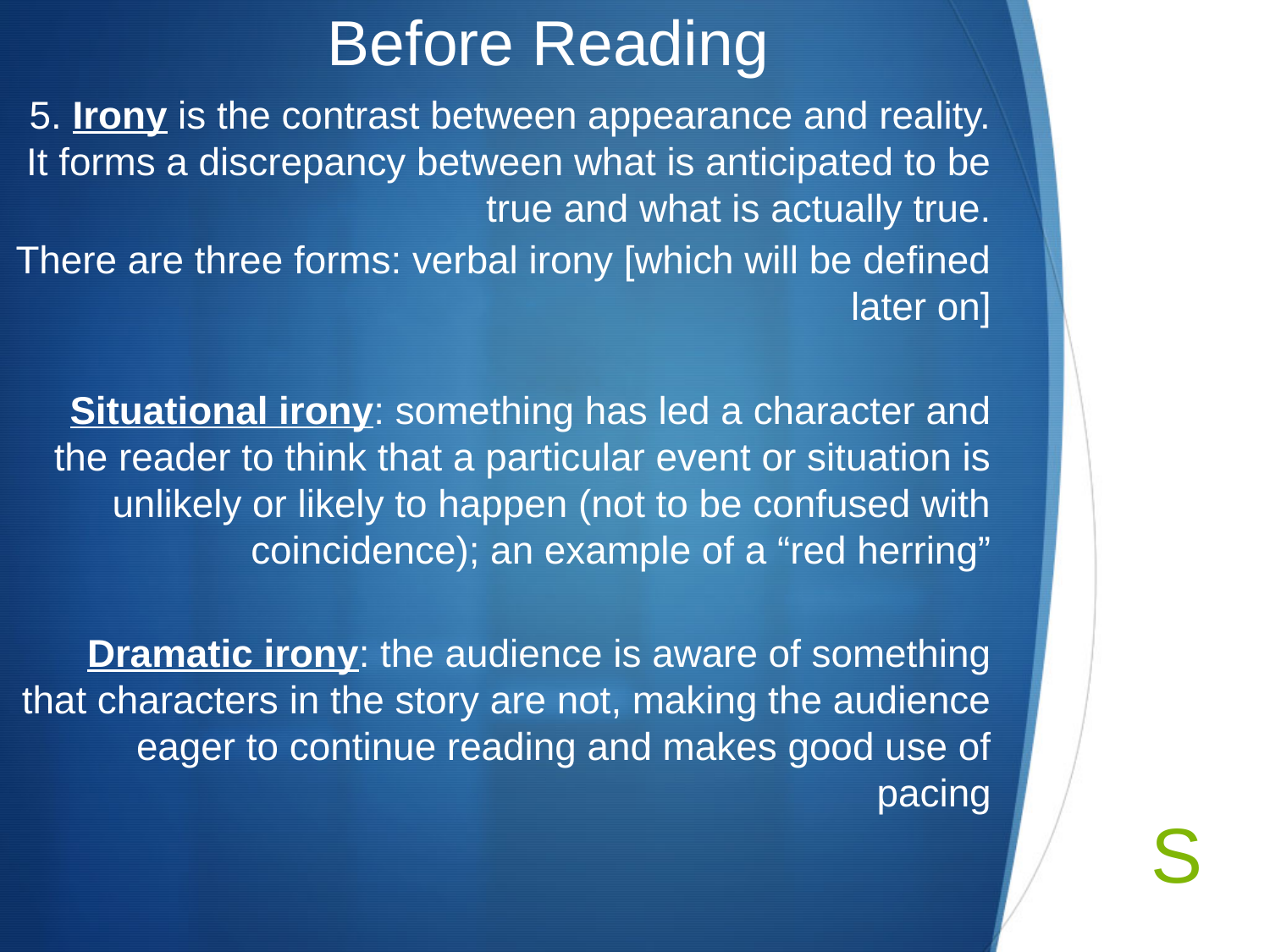

# Before Reading
5. Irony is the contrast between appearance and reality. It forms a discrepancy between what is anticipated to be true and what is actually true.
There are three forms: verbal irony [which will be defined later on]

Situational irony: something has led a character and the reader to think that a particular event or situation is unlikely or likely to happen (not to be confused with coincidence); an example of a “red herring”

Dramatic irony: the audience is aware of something that characters in the story are not, making the audience eager to continue reading and makes good use of pacing